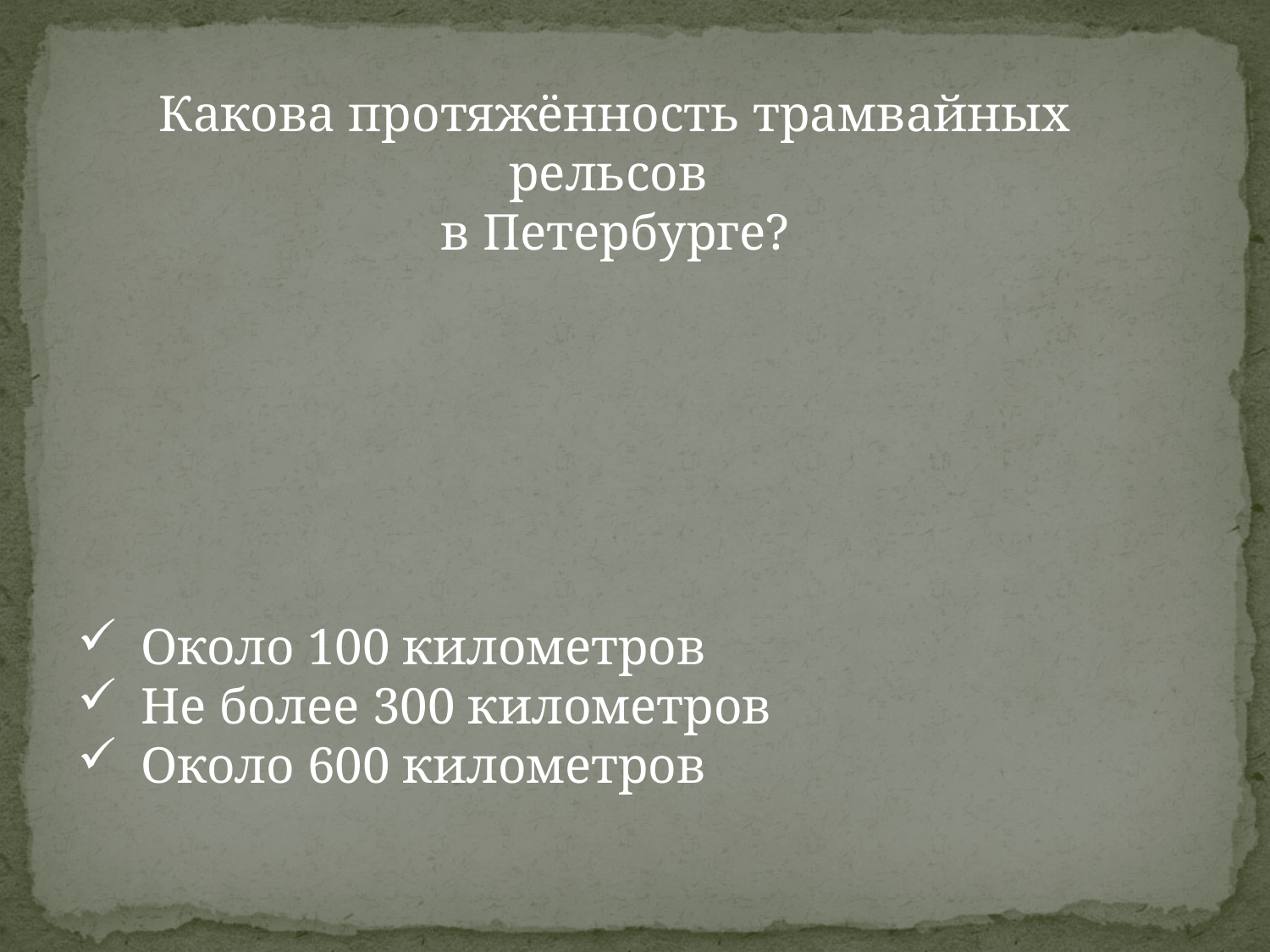

Какова протяжённость трамвайных рельсов
в Петербурге?

Около 100 километров
Не более 300 километров
Около 600 километров